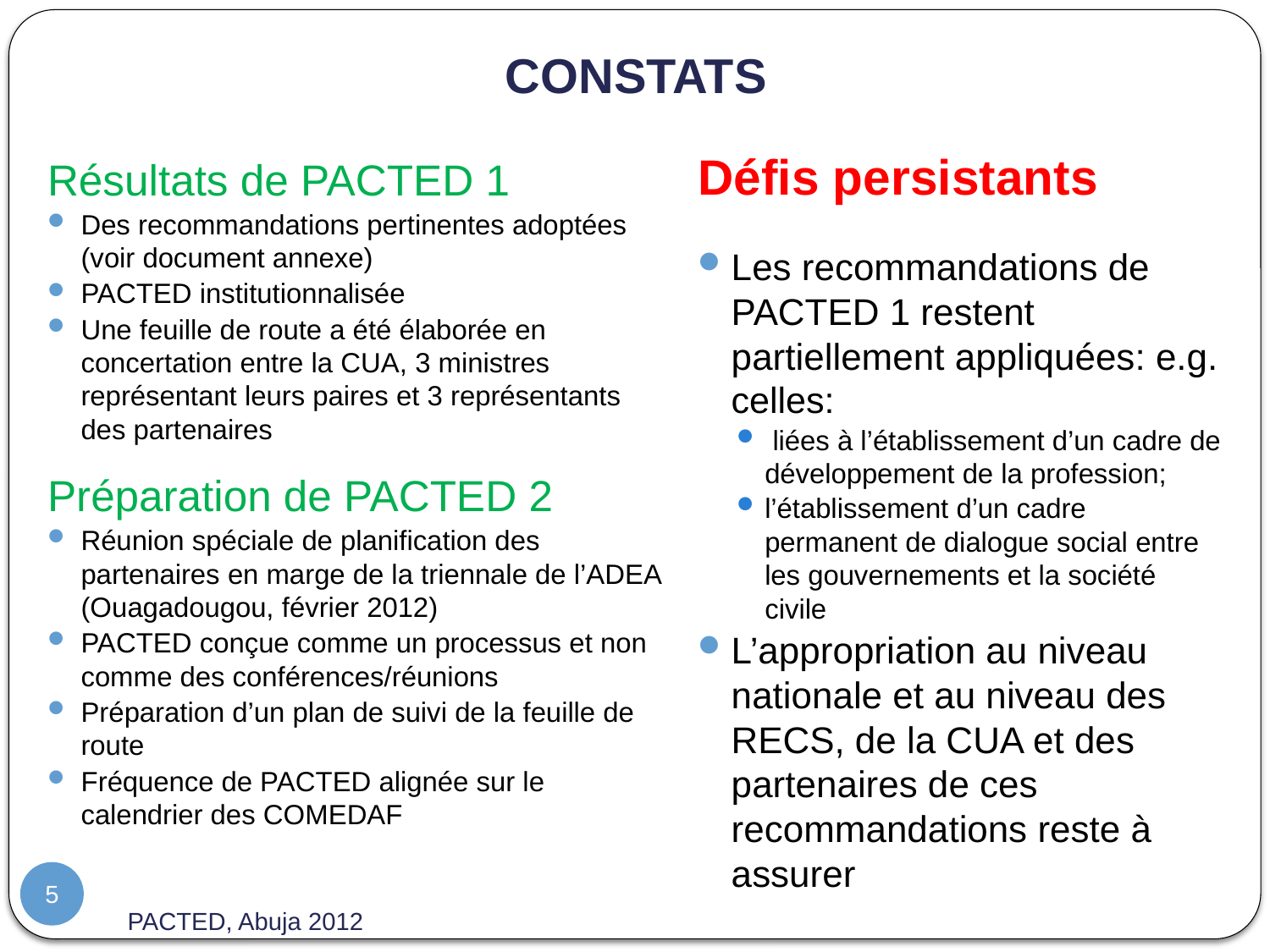

# CONSTATS

Défis persistants

Les recommandations de PACTED 1 restent partiellement appliquées: e.g. celles:
 liées à l’établissement d’un cadre de développement de la profession;
l’établissement d’un cadre permanent de dialogue social entre les gouvernements et la société civile
L’appropriation au niveau nationale et au niveau des RECS, de la CUA et des partenaires de ces recommandations reste à assurer

Résultats de PACTED 1
Des recommandations pertinentes adoptées (voir document annexe)
PACTED institutionnalisée
Une feuille de route a été élaborée en concertation entre la CUA, 3 ministres représentant leurs paires et 3 représentants des partenaires

Préparation de PACTED 2
Réunion spéciale de planification des partenaires en marge de la triennale de l’ADEA (Ouagadougou, février 2012)
PACTED conçue comme un processus et non comme des conférences/réunions
Préparation d’un plan de suivi de la feuille de route
Fréquence de PACTED alignée sur le calendrier des COMEDAF

5
PACTED, Abuja 2012